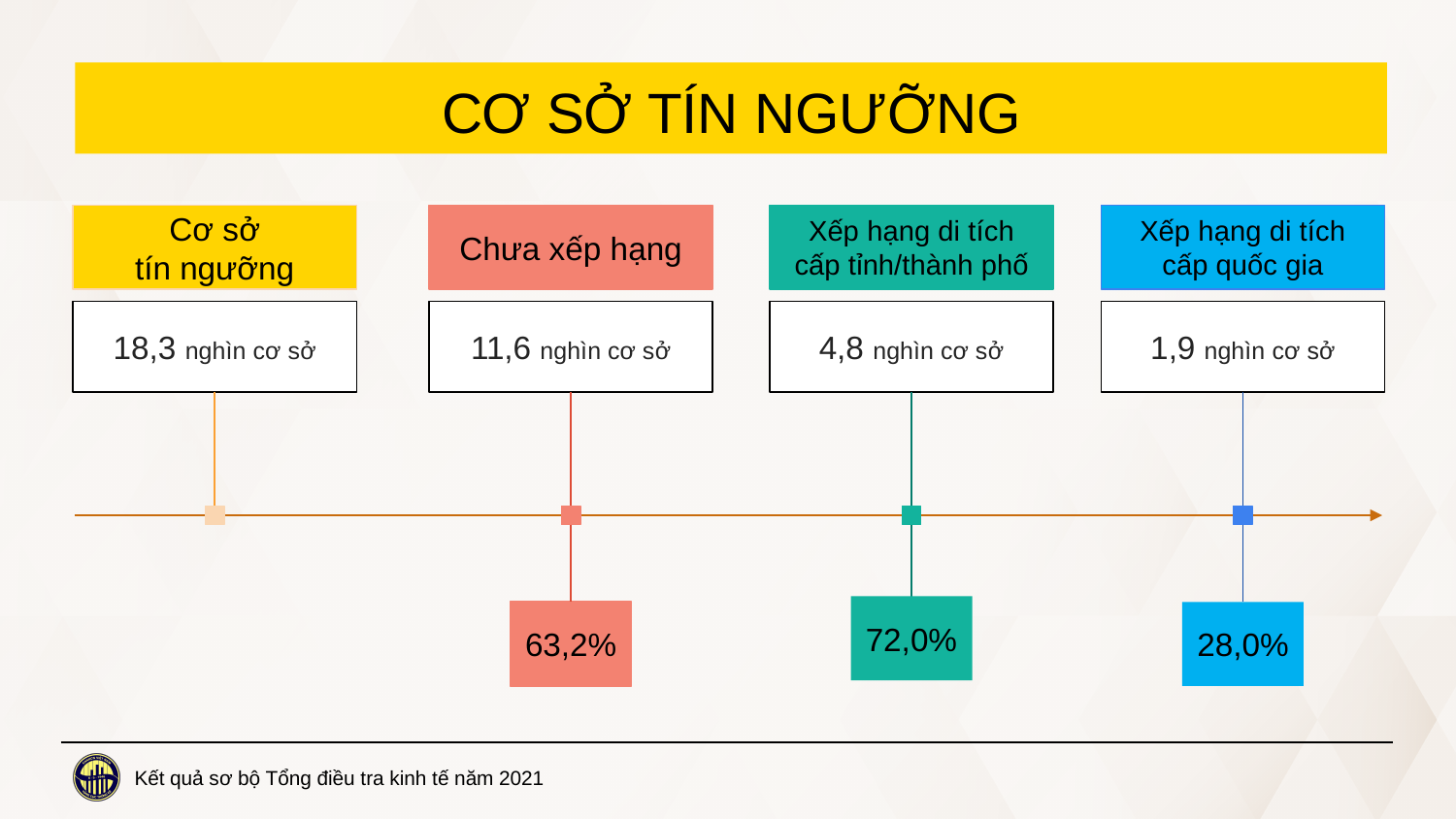

CƠ SỞ TÍN NGƯỠNG
Xếp hạng di tích cấp quốc gia
Cơ sở
tín ngưỡng
Chưa xếp hạng
Xếp hạng di tích cấp tỉnh/thành phố
1,9 nghìn cơ sở
18,3 nghìn cơ sở
11,6 nghìn cơ sở
4,8 nghìn cơ sở

72,0%
63,2%
28,0%